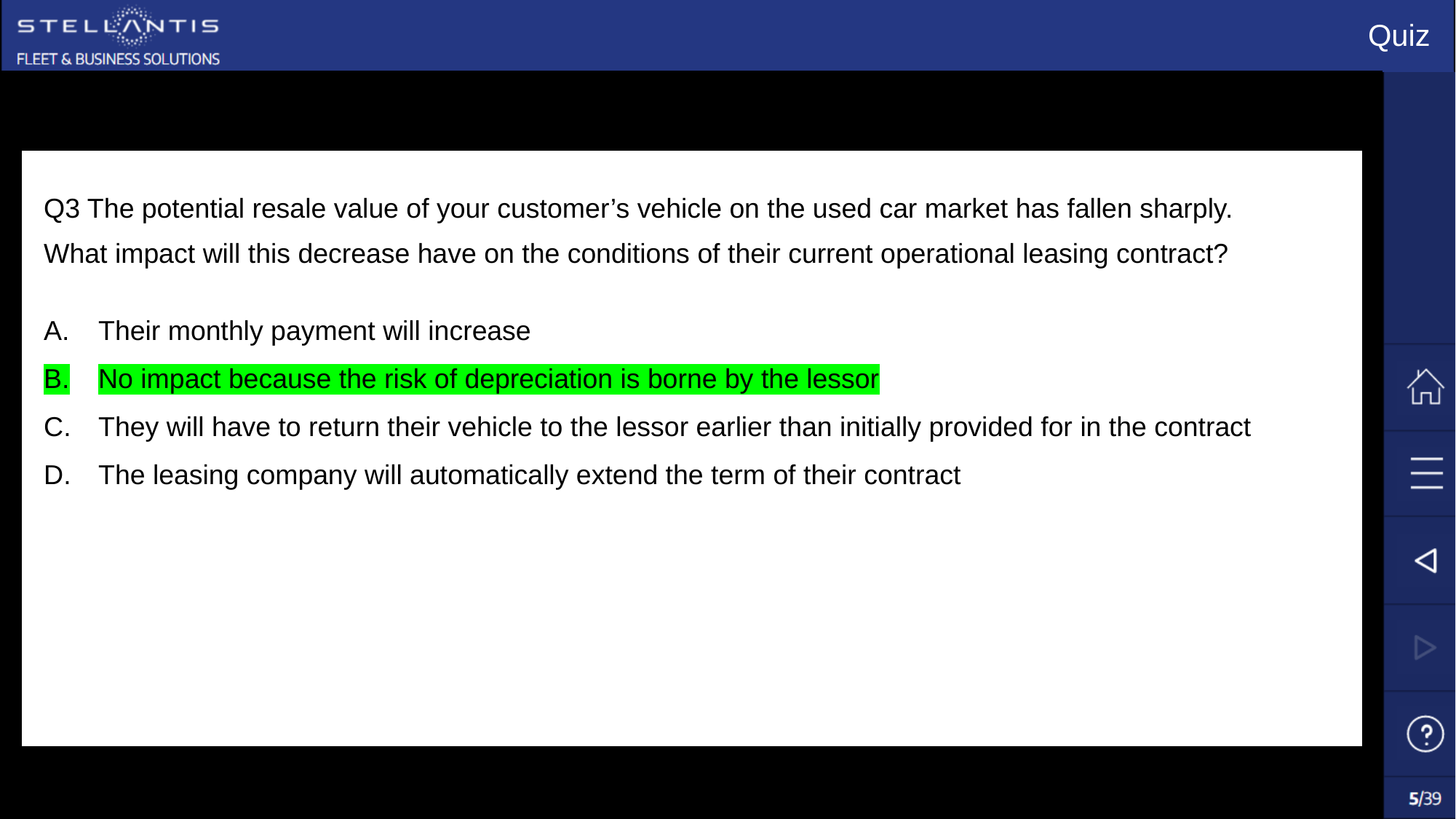

# Quiz
Q3 The potential resale value of your customer’s vehicle on the used car market has fallen sharply.
What impact will this decrease have on the conditions of their current operational leasing contract?
Their monthly payment will increase
No impact because the risk of depreciation is borne by the lessor
They will have to return their vehicle to the lessor earlier than initially provided for in the contract
The leasing company will automatically extend the term of their contract